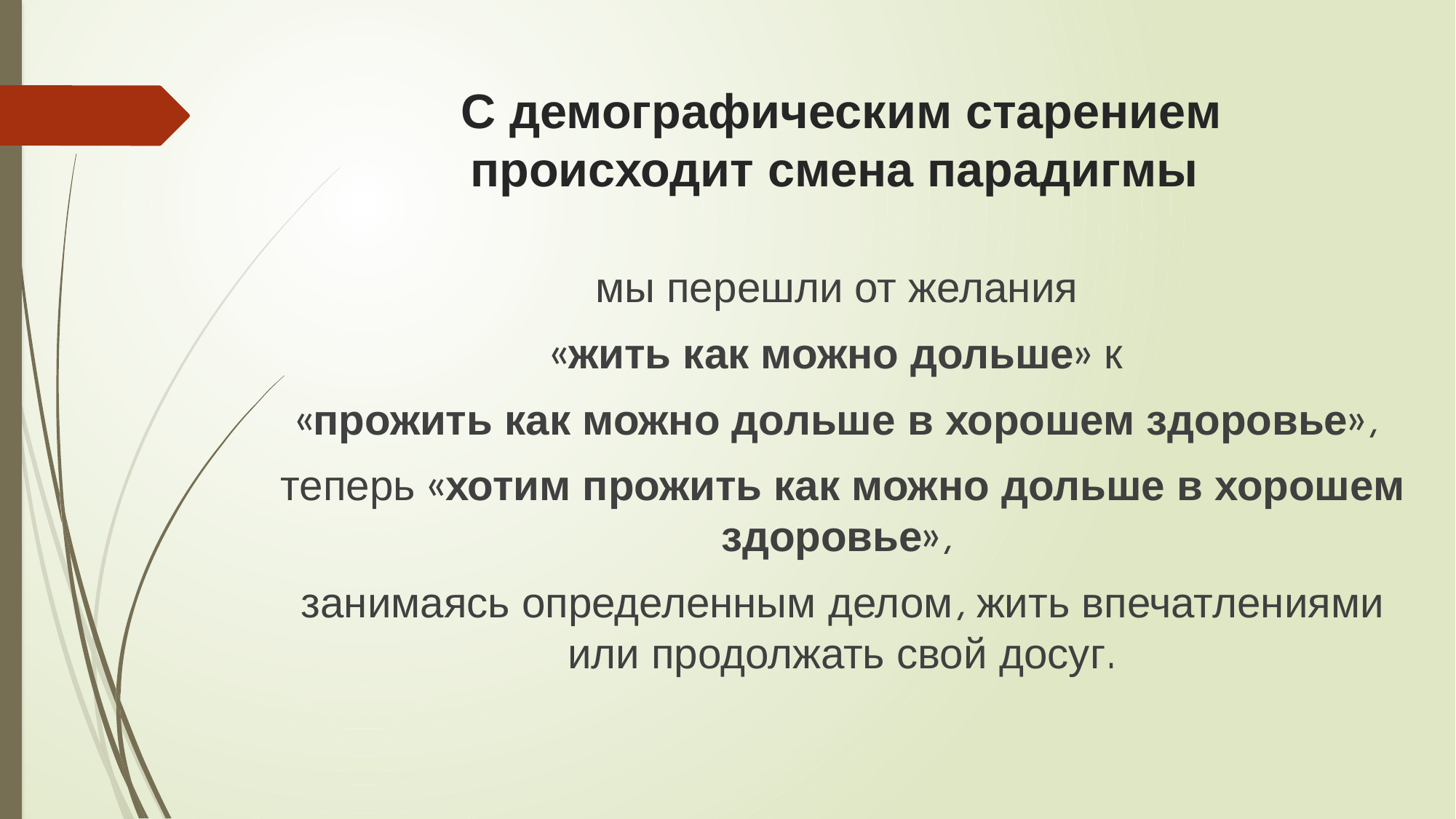

# С демографическим старением происходит смена парадигмы
мы перешли от желания
«жить как можно дольше» к
«прожить как можно дольше в хорошем здоровье»,
теперь «хотим прожить как можно дольше в хорошем здоровье»,
занимаясь определенным делом, жить впечатлениями или продолжать свой досуг.